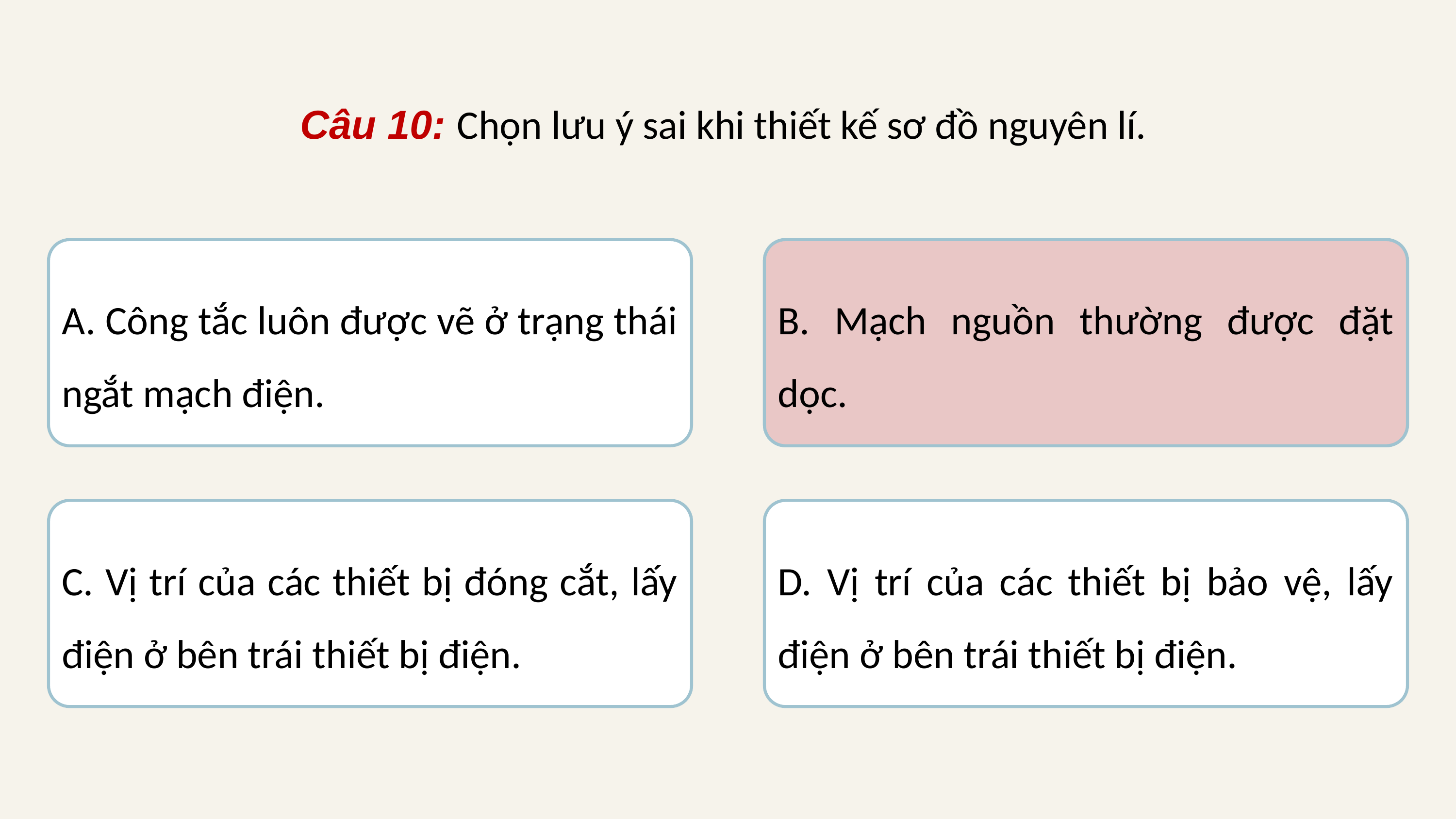

Câu 10: Chọn lưu ý sai khi thiết kế sơ đồ nguyên lí.
A. Công tắc luôn được vẽ ở trạng thái ngắt mạch điện.
B. Mạch nguồn thường được đặt dọc.
B. Mạch nguồn thường được đặt dọc.
C. Vị trí của các thiết bị đóng cắt, lấy điện ở bên trái thiết bị điện.
D. Vị trí của các thiết bị bảo vệ, lấy điện ở bên trái thiết bị điện.